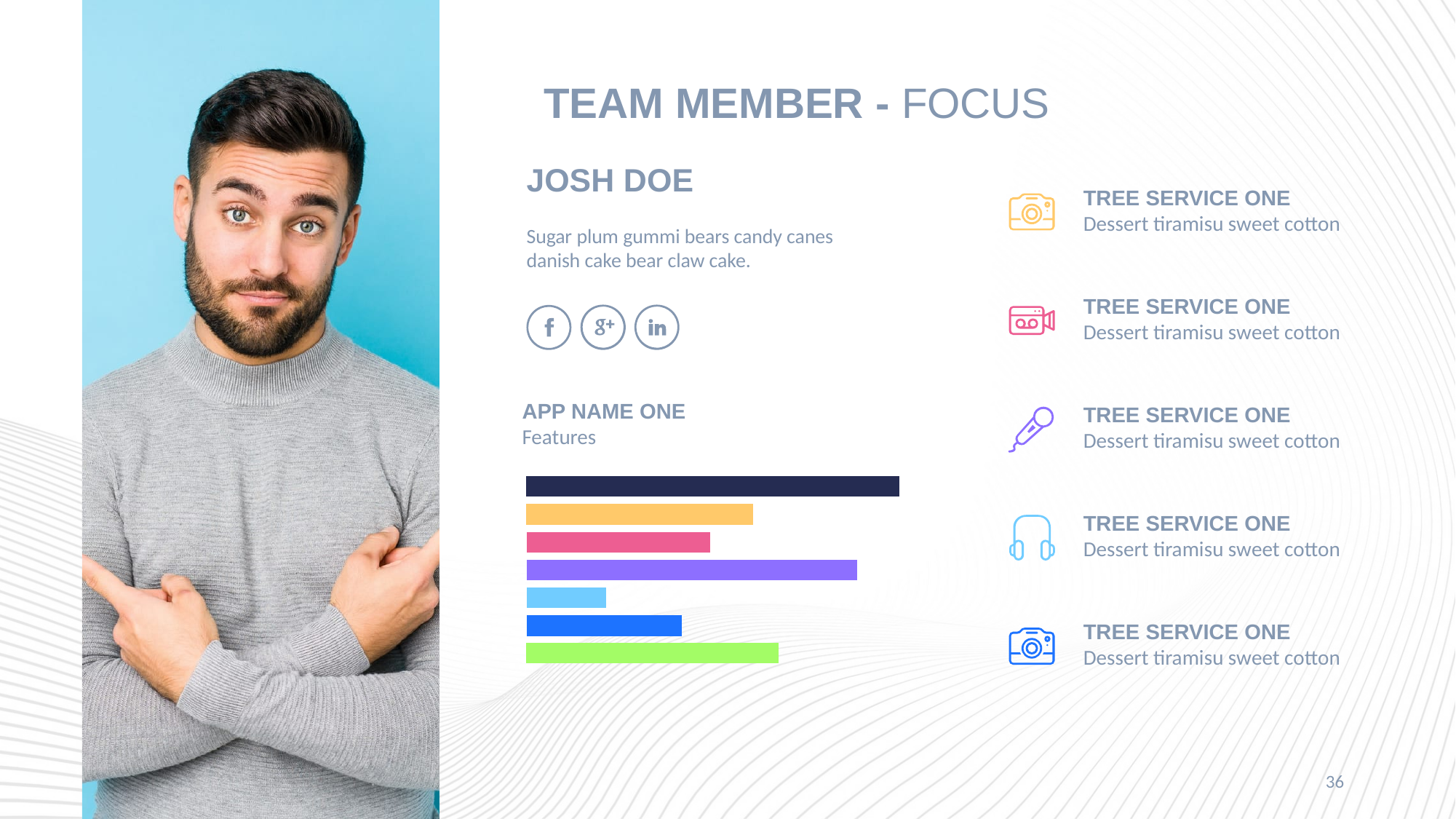

# TEAM MEMBER - FOCUS
JOSH DOE

Sugar plum gummi bears candy canes danish cake bear claw cake.
TREE SERVICE ONE
Dessert tiramisu sweet cotton

TREE SERVICE ONE
Dessert tiramisu sweet cotton

APP NAME ONE
Features

TREE SERVICE ONE
Dessert tiramisu sweet cotton

TREE SERVICE ONE
Dessert tiramisu sweet cotton

TREE SERVICE ONE
Dessert tiramisu sweet cotton

36